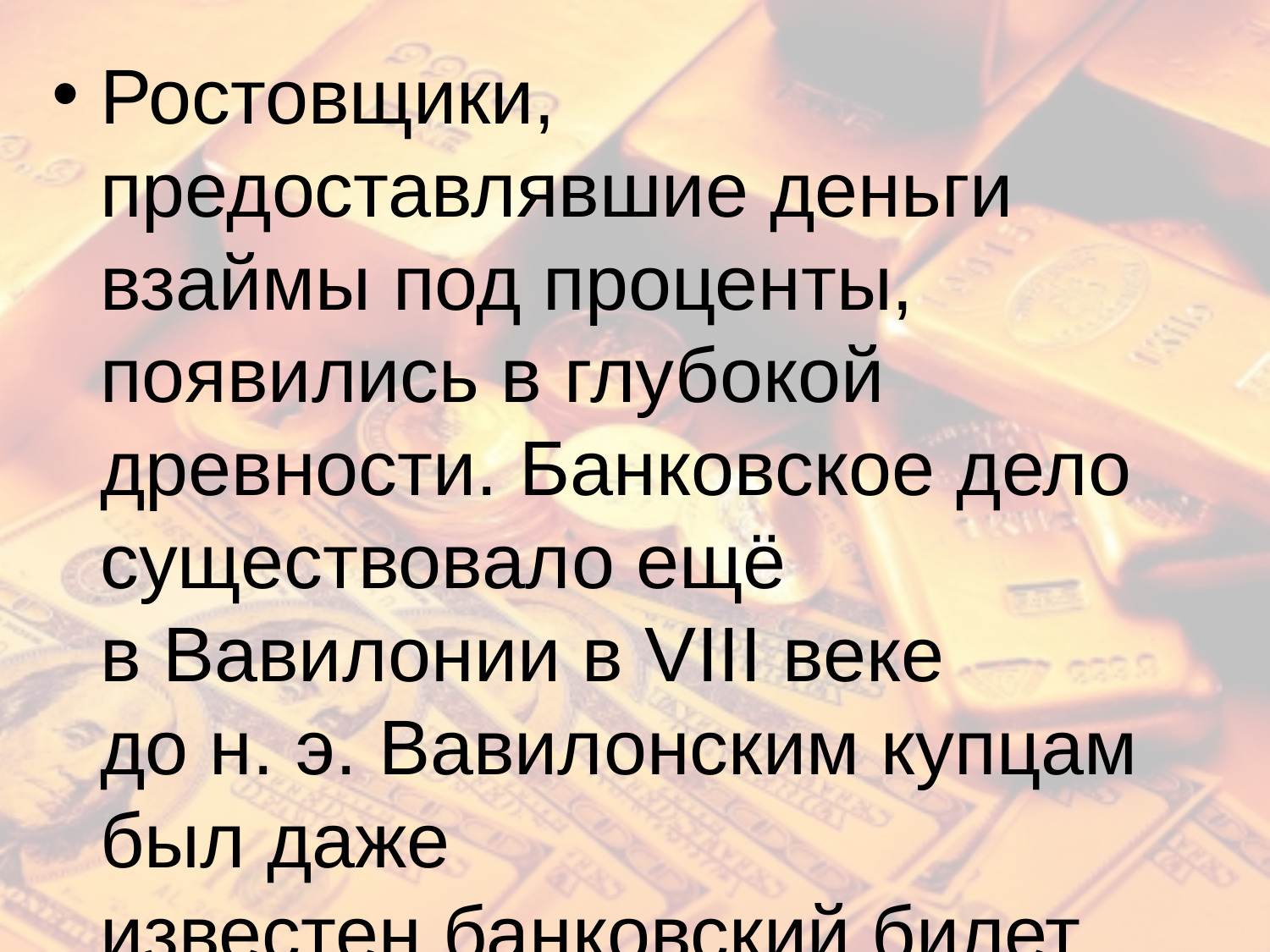

Ростовщики, предоставлявшие деньги взаймы под проценты, появились в глубокой древности. Банковское дело существовало ещё в Вавилонии в VIII веке до н. э. Вавилонским купцам был даже известен банковский билет, называвшийся гуду (hudu) и имевший обращение наравне с золотом.